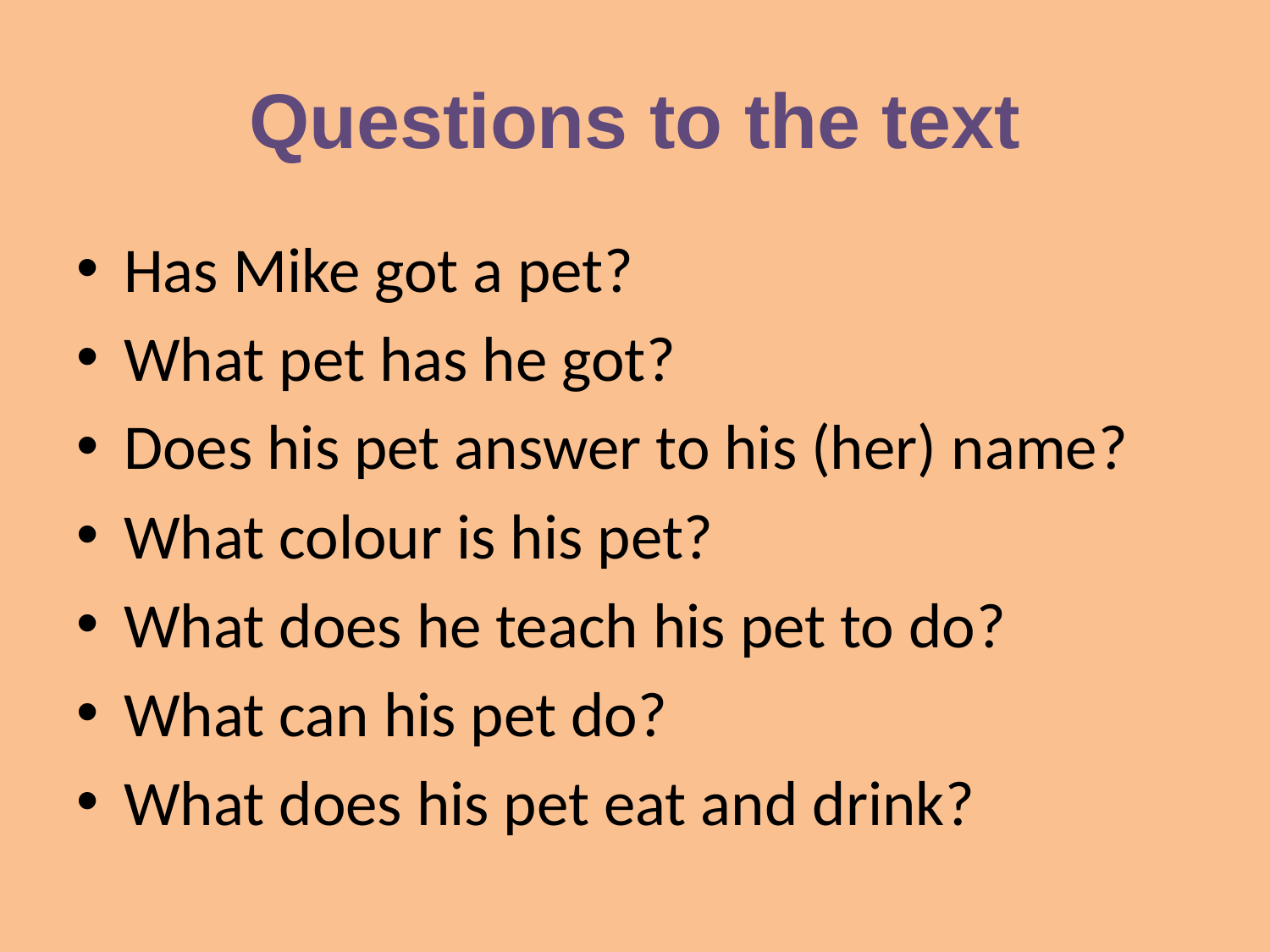

# Questions to the text
Has Mike got a pet?
What pet has he got?
Does his pet answer to his (her) name?
What colour is his pet?
What does he teach his pet to do?
What can his pet do?
What does his pet eat and drink?